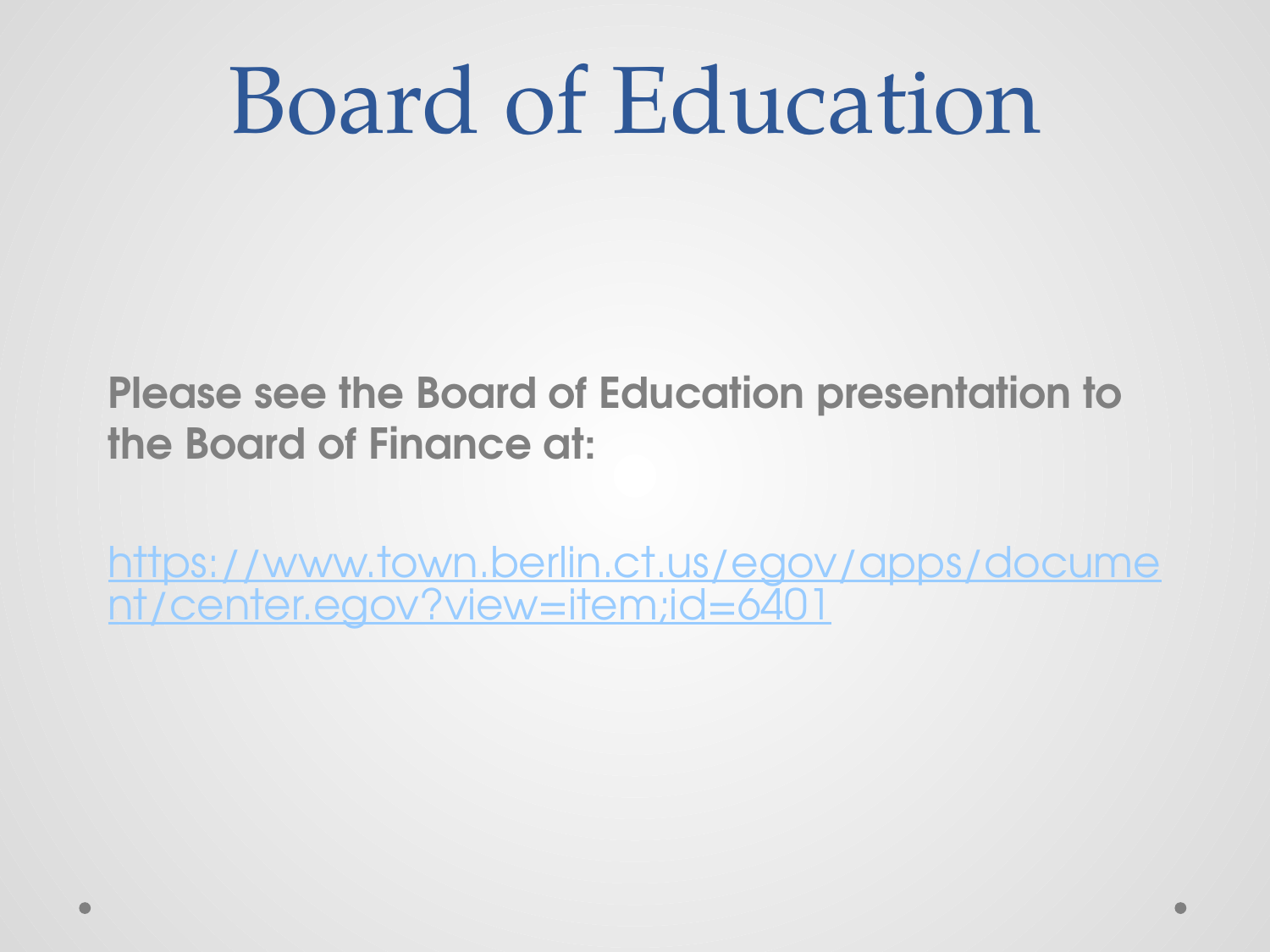

# Board of Education
Please see the Board of Education presentation to the Board of Finance at:

https://www.town.berlin.ct.us/egov/apps/document/center.egov?view=item;id=6401